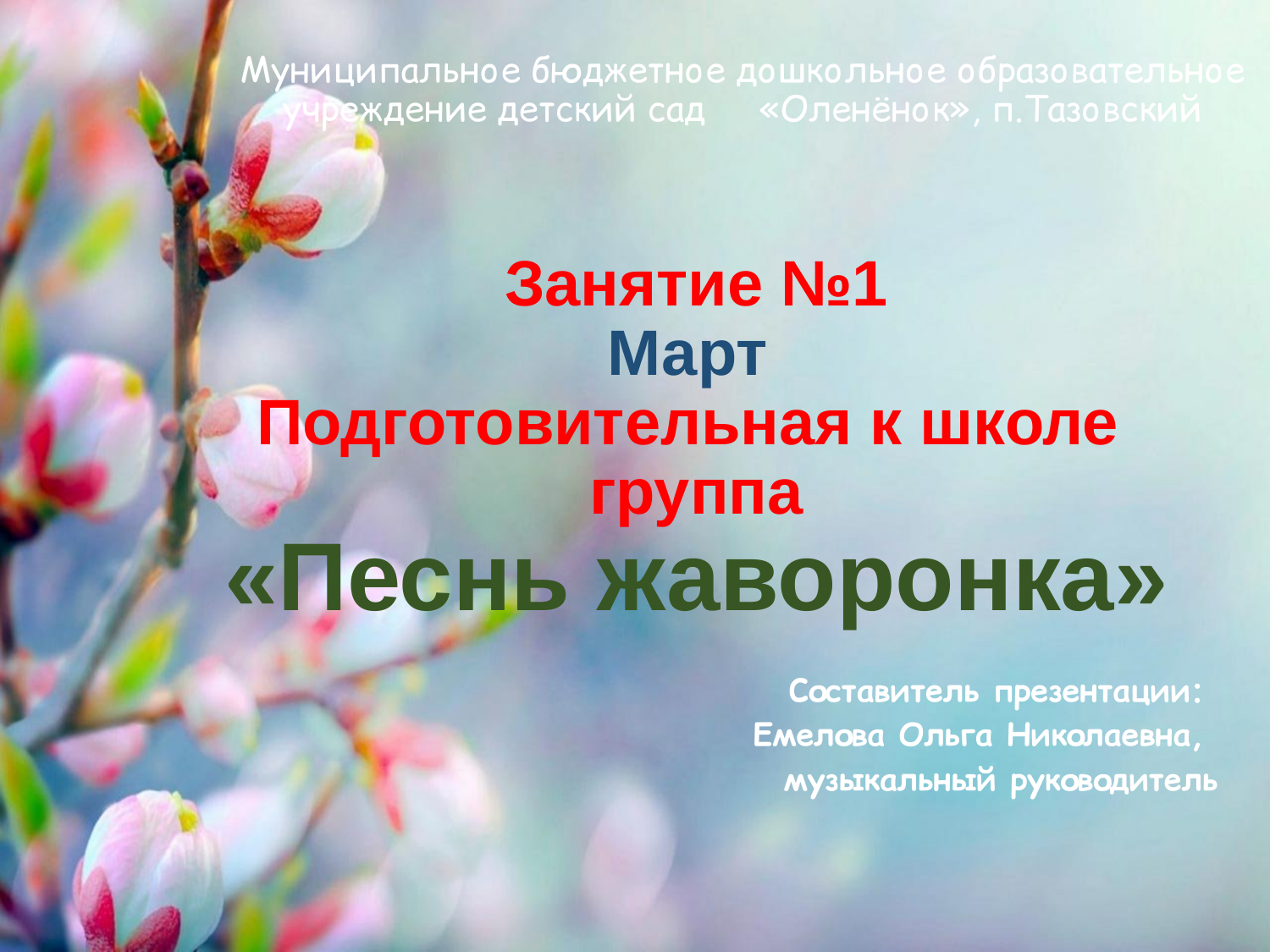

# Муниципальное бюджетное дошкольное образовательное учреждение детский сад     «Оленёнок», п.Тазовский
Занятие №1
Март
Подготовительная к школе  группа
«Песнь жаворонка»
Составитель презентации:
Емелова Ольга Николаевна,
музыкальный руководитель